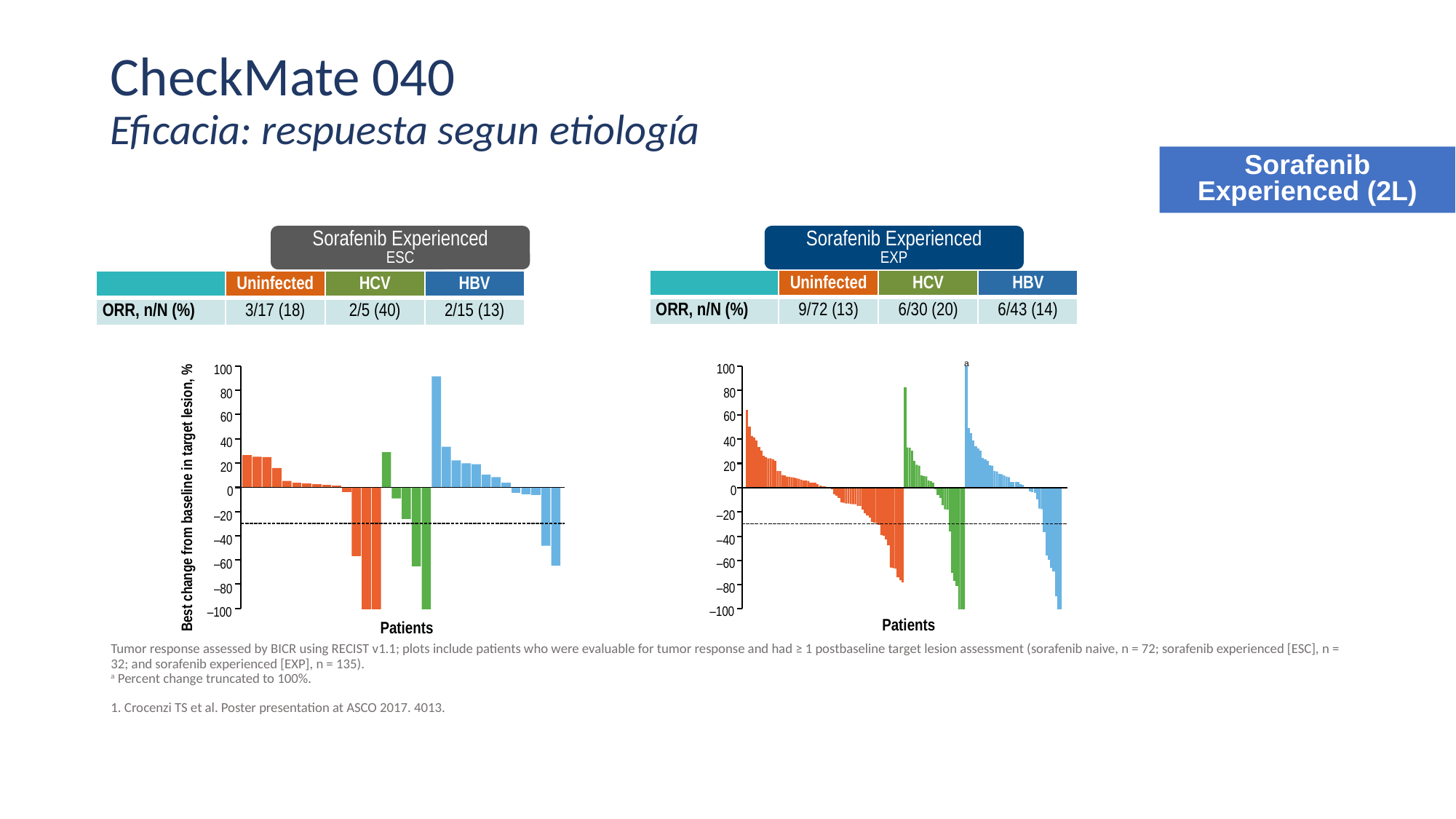

# CheckMate 040 Eficacia: respuesta segun etiología
Sorafenib Experienced (2L)
Sorafenib Experienced
ESC
Sorafenib Experienced
EXP
Best change from baseline in target lesion, %
a
100
80
60
40
20
0
–20
–40
–60
–80
–100

Patients
100
80
60
40
20
0
–20
–40
–60
–80
–100

Patients
|  | Uninfected | HCV | HBV |
| --- | --- | --- | --- |
| ORR, n/N (%) | 9/72 (13) | 6/30 (20) | 6/43 (14) |
|  | Uninfected | HCV | HBV |
| --- | --- | --- | --- |
| ORR, n/N (%) | 3/17 (18) | 2/5 (40) | 2/15 (13) |
Tumor response assessed by BICR using RECIST v1.1; plots include patients who were evaluable for tumor response and had ≥ 1 postbaseline target lesion assessment (sorafenib naive, n = 72; sorafenib experienced [ESC], n = 32; and sorafenib experienced [EXP], n = 135).
a Percent change truncated to 100%.

1. Crocenzi TS et al. Poster presentation at ASCO 2017. 4013.